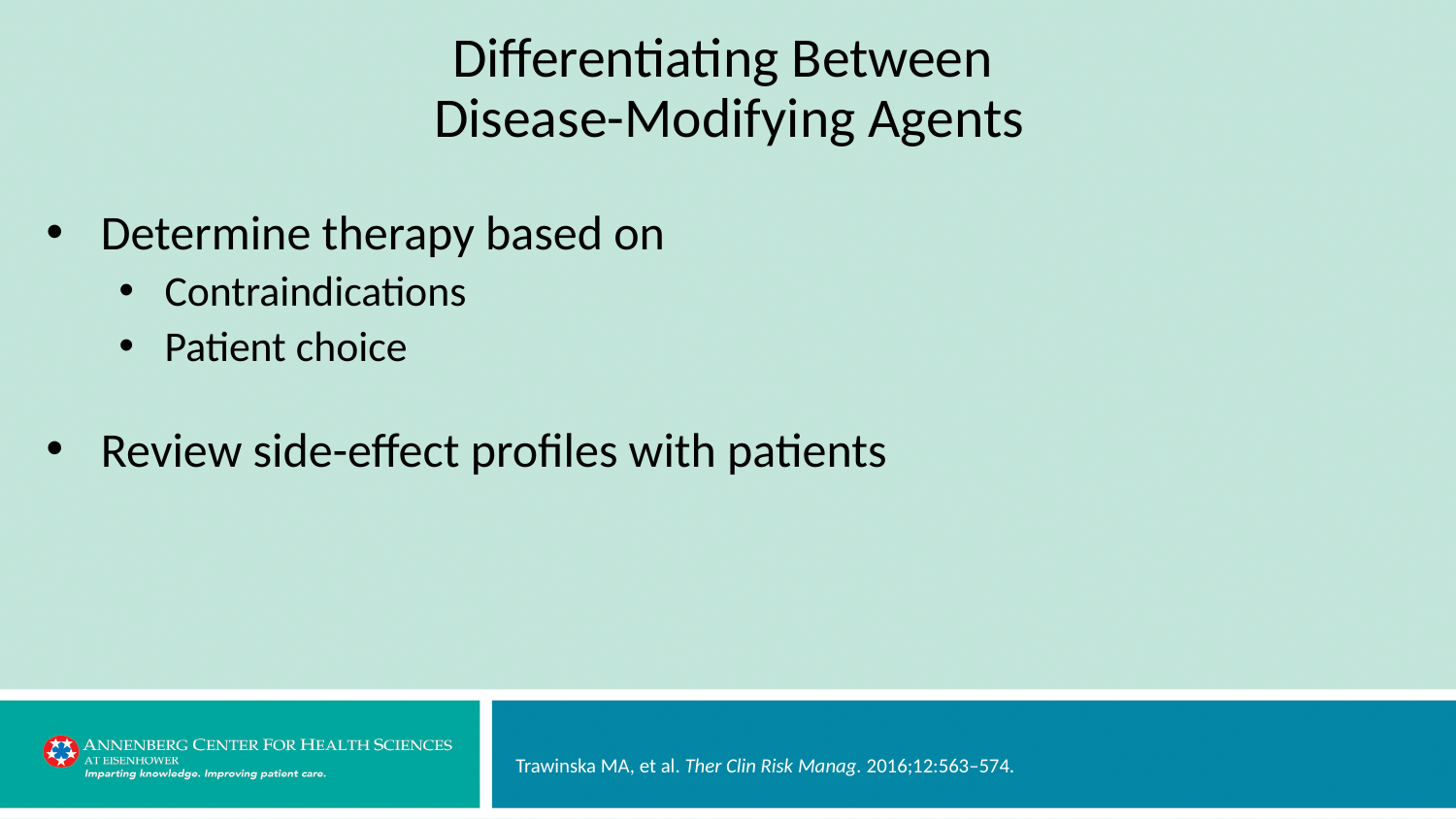

# Differentiating Between Disease-Modifying Agents
Determine therapy based on
Contraindications
Patient choice
Review side-effect profiles with patients

Trawinska MA, et al. Ther Clin Risk Manag. 2016;12:563–574.